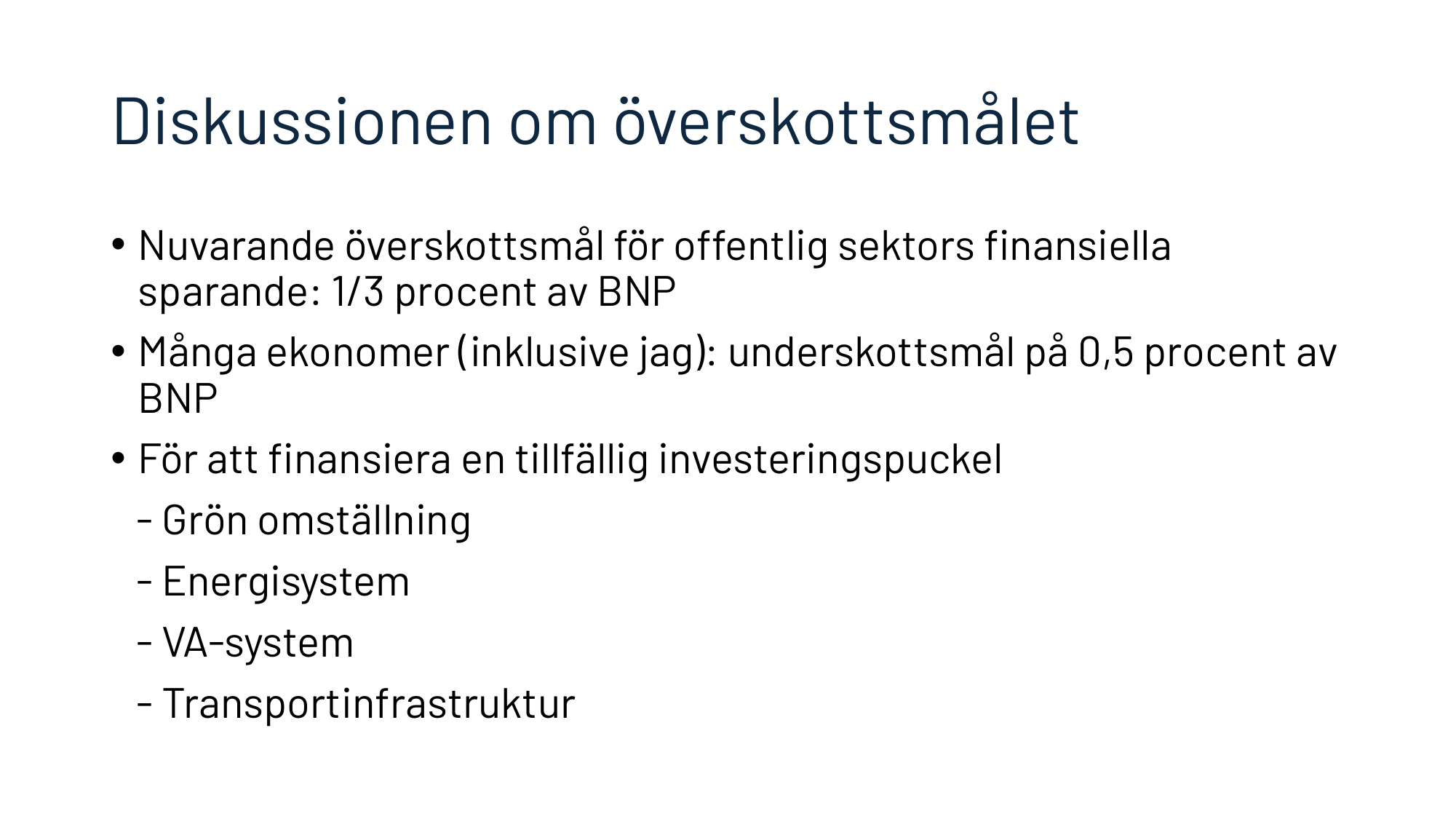

# Diskussionen om överskottsmålet
Nuvarande överskottsmål för offentlig sektors finansiella sparande: 1/3 procent av BNP
Många ekonomer (inklusive jag): underskottsmål på 0,5 procent av BNP
För att finansiera en tillfällig investeringspuckel
   - Grön omställning
   - Energisystem
   - VA-system
   - Transportinfrastruktur